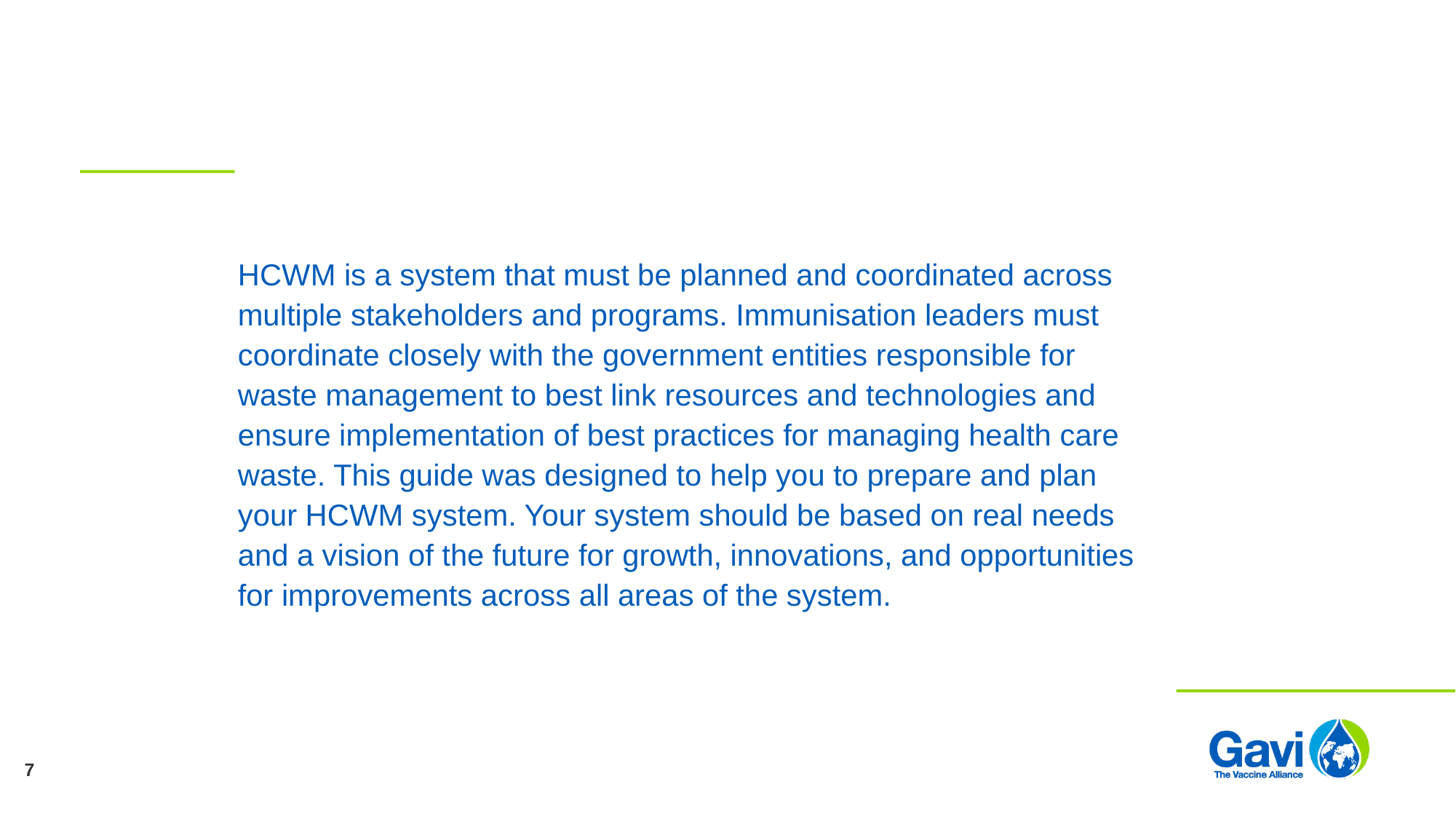

HCWM is a system that must be planned and coordinated across multiple stakeholders and programs. Immunisation leaders must coordinate closely with the government entities responsible for waste management to best link resources and technologies and ensure implementation of best practices for managing health care waste. This guide was designed to help you to prepare and plan your HCWM system. Your system should be based on real needs and a vision of the future for growth, innovations, and opportunities for improvements across all areas of the system.
7